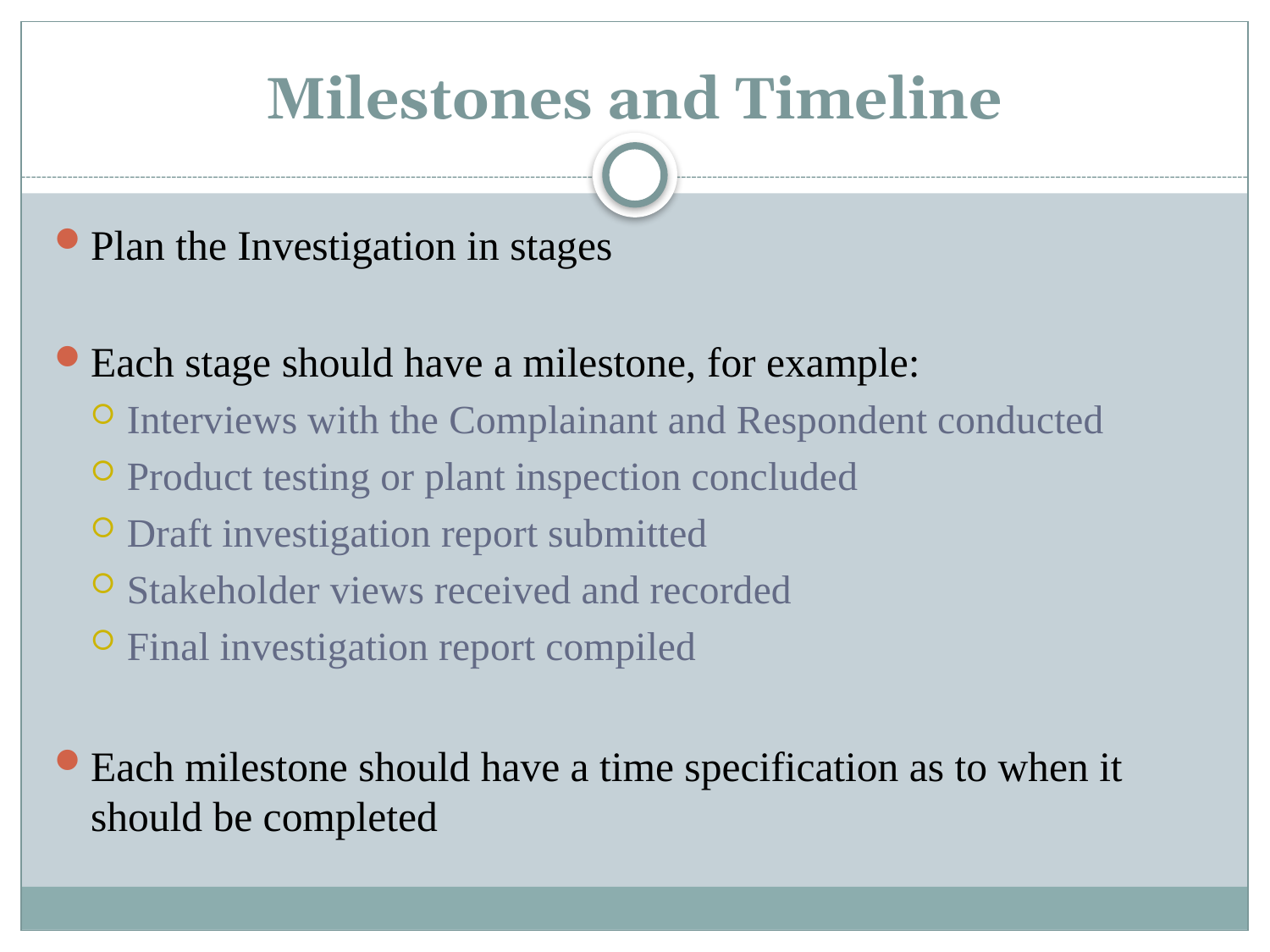

# Milestones and Timeline
Plan the Investigation in stages

Each stage should have a milestone, for example:
Interviews with the Complainant and Respondent conducted
Product testing or plant inspection concluded
Draft investigation report submitted
Stakeholder views received and recorded
Final investigation report compiled

Each milestone should have a time specification as to when it should be completed